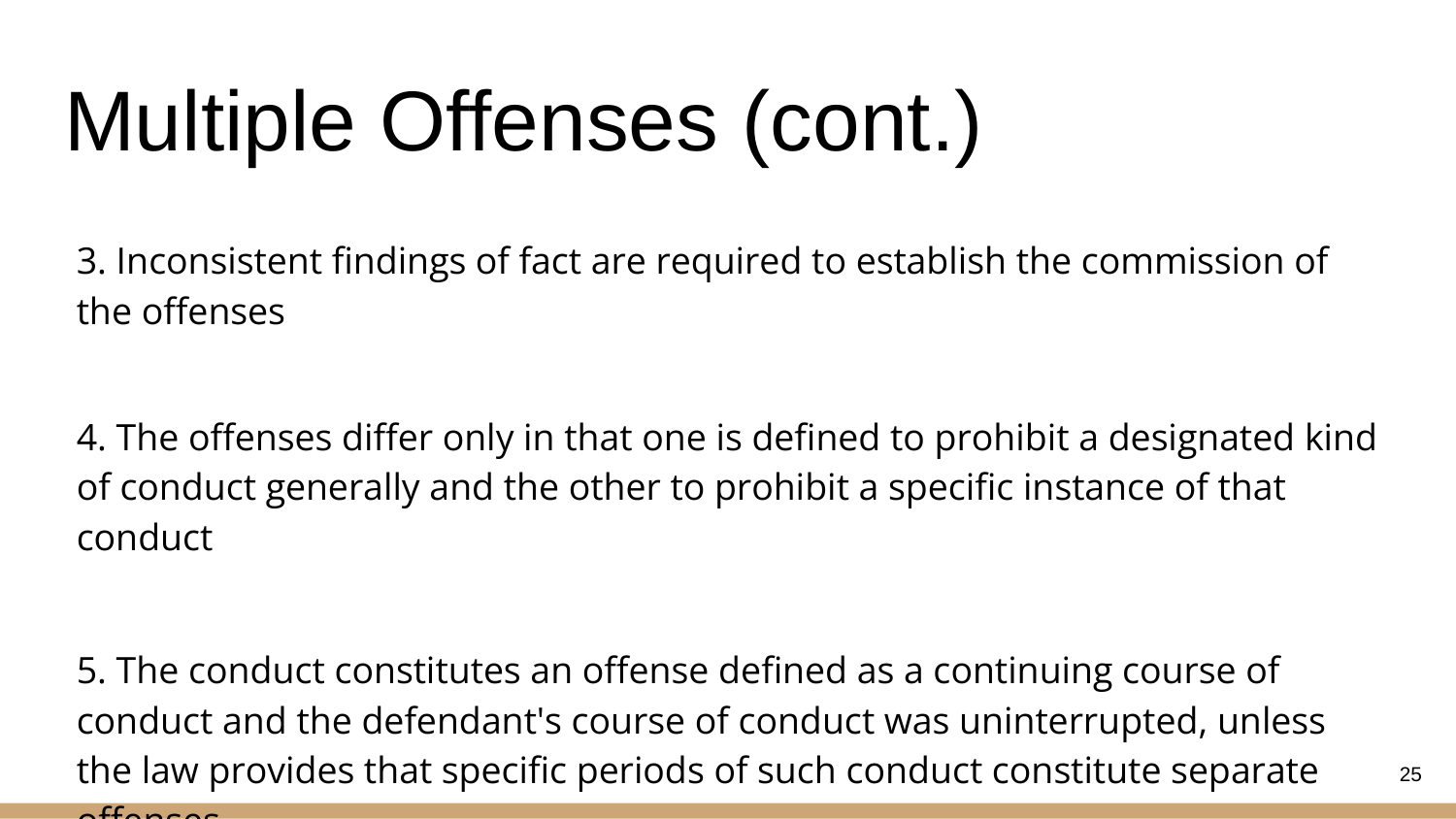

# Multiple Offenses (cont.)
3. Inconsistent findings of fact are required to establish the commission of the offenses
4. The offenses differ only in that one is defined to prohibit a designated kind of conduct generally and the other to prohibit a specific instance of that conduct
5. The conduct constitutes an offense defined as a continuing course of conduct and the defendant's course of conduct was uninterrupted, unless the law provides that specific periods of such conduct constitute separate offenses
25